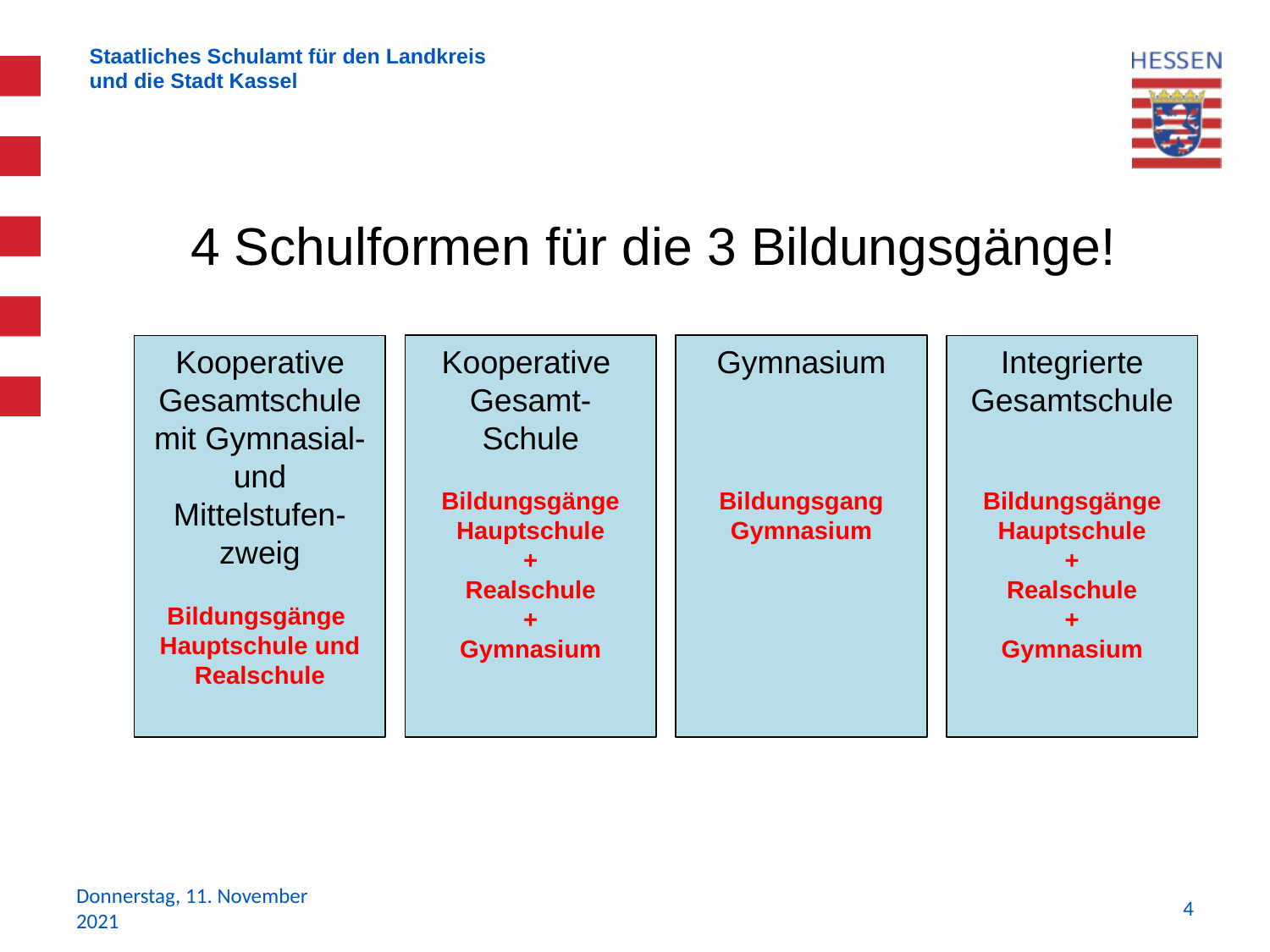

# 4 Schulformen für die 3 Bildungsgänge!
Kooperative
Gesamt-
Schule

Bildungsgänge Hauptschule
+
Realschule
+
Gymnasium
Gymnasium

Bildungsgang Gymnasium

Integrierte Gesamtschule

Bildungsgänge Hauptschule
+
Realschule
+
Gymnasium

Kooperative Gesamtschule mit Gymnasial- und Mittelstufen-zweig

Bildungsgänge
Hauptschule und
Realschule

Donnerstag, 11. November 2021
4